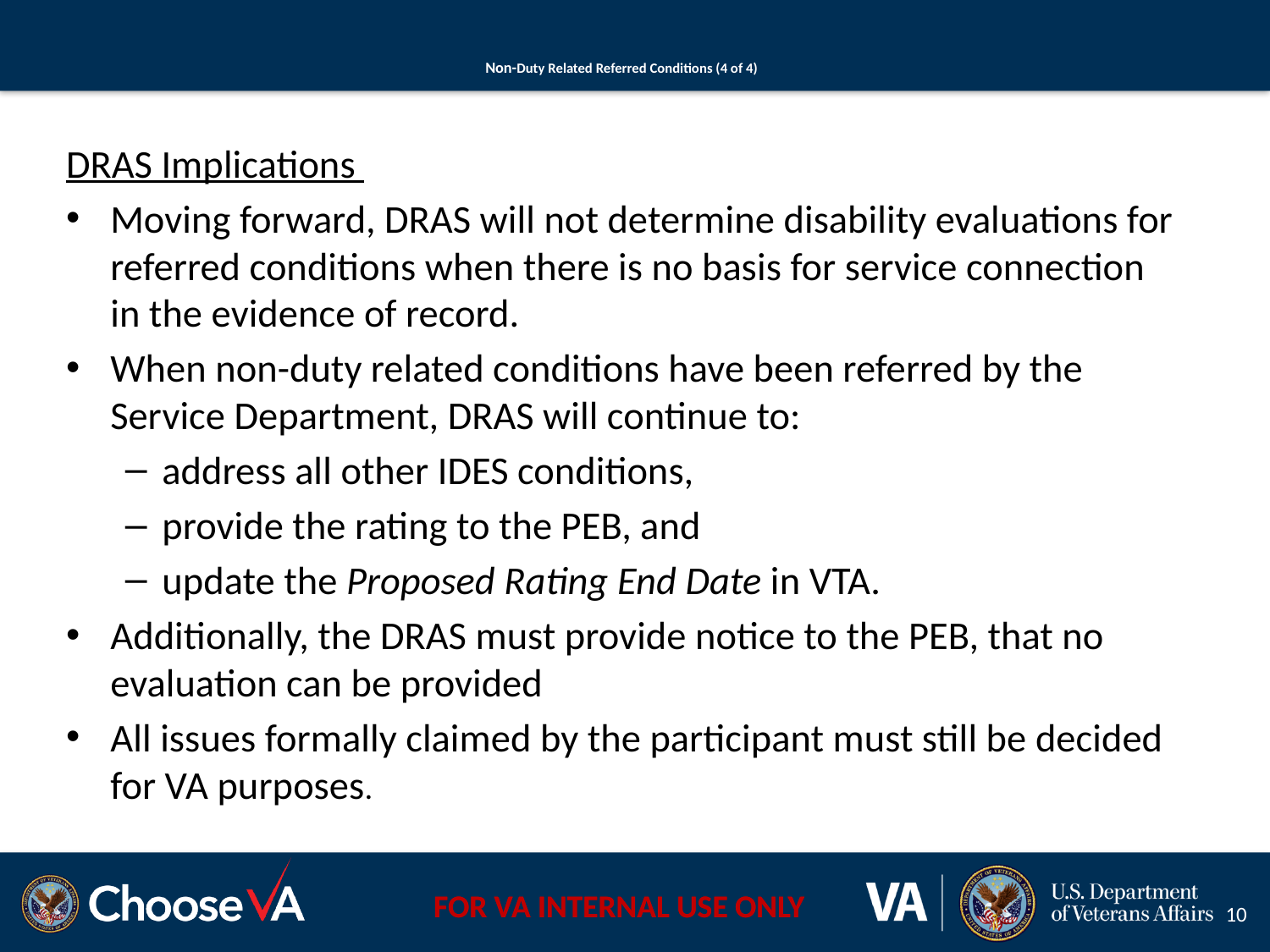

# Non-Duty Related Referred Conditions (4 of 4)
DRAS Implications
Moving forward, DRAS will not determine disability evaluations for referred conditions when there is no basis for service connection in the evidence of record.
When non-duty related conditions have been referred by the Service Department, DRAS will continue to:
address all other IDES conditions,
provide the rating to the PEB, and
update the Proposed Rating End Date in VTA.
Additionally, the DRAS must provide notice to the PEB, that no evaluation can be provided
All issues formally claimed by the participant must still be decided for VA purposes.
10